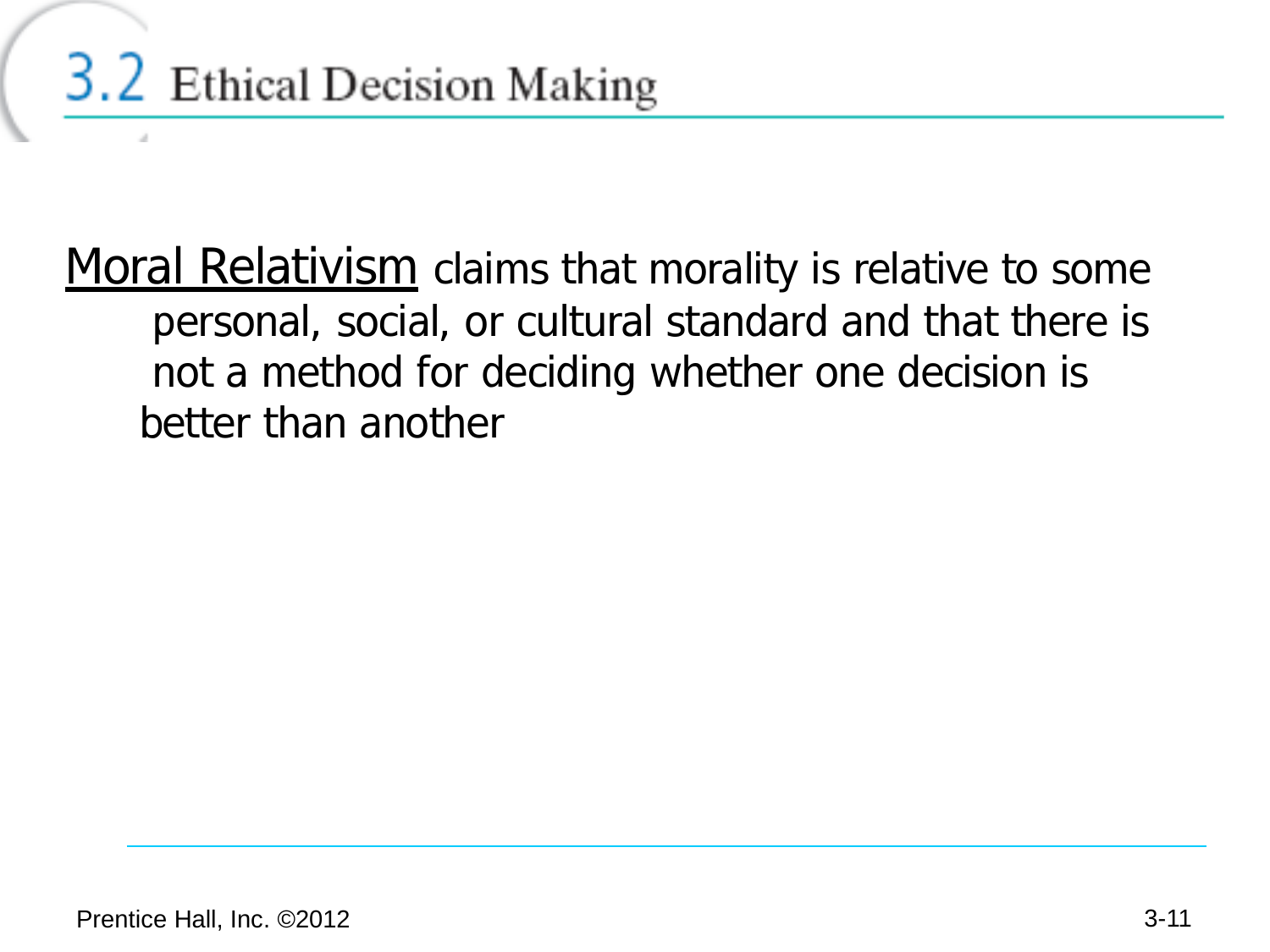

# Moral Relativism claims that morality is relative to some  personal, social, or cultural standard and that there is  not a method for deciding whether one decision is  better than another

3-11
Prentice Hall, Inc. ©2012